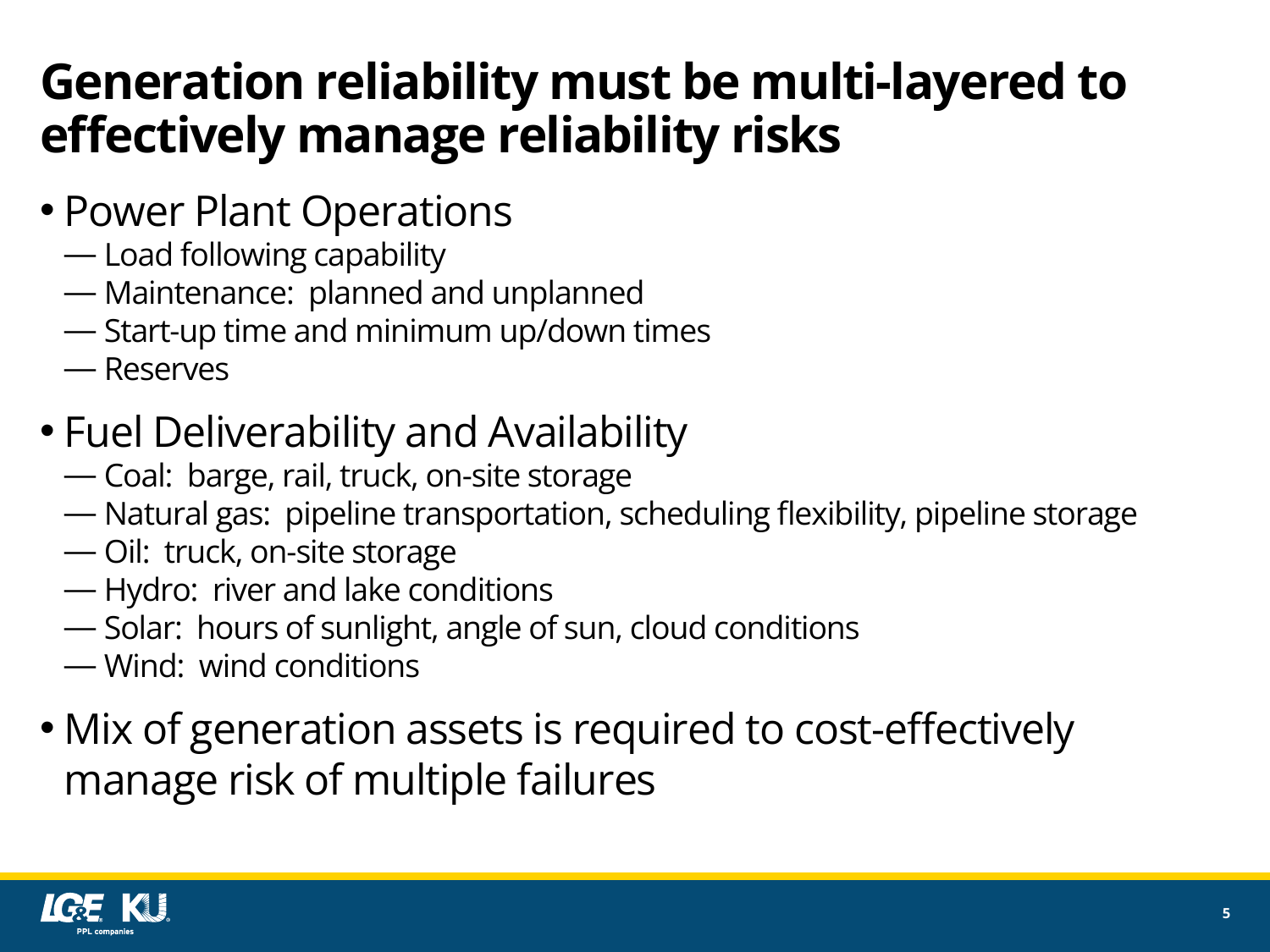

# Generation reliability must be multi-layered to effectively manage reliability risks
Power Plant Operations
Load following capability
Maintenance:  planned and unplanned
Start-up time and minimum up/down times
Reserves
Fuel Deliverability and Availability
Coal:  barge, rail, truck, on-site storage
Natural gas:  pipeline transportation, scheduling flexibility, pipeline storage
Oil:  truck, on-site storage
Hydro:  river and lake conditions
Solar:  hours of sunlight, angle of sun, cloud conditions
Wind:  wind conditions
Mix of generation assets is required to cost-effectively manage risk of multiple failures

5